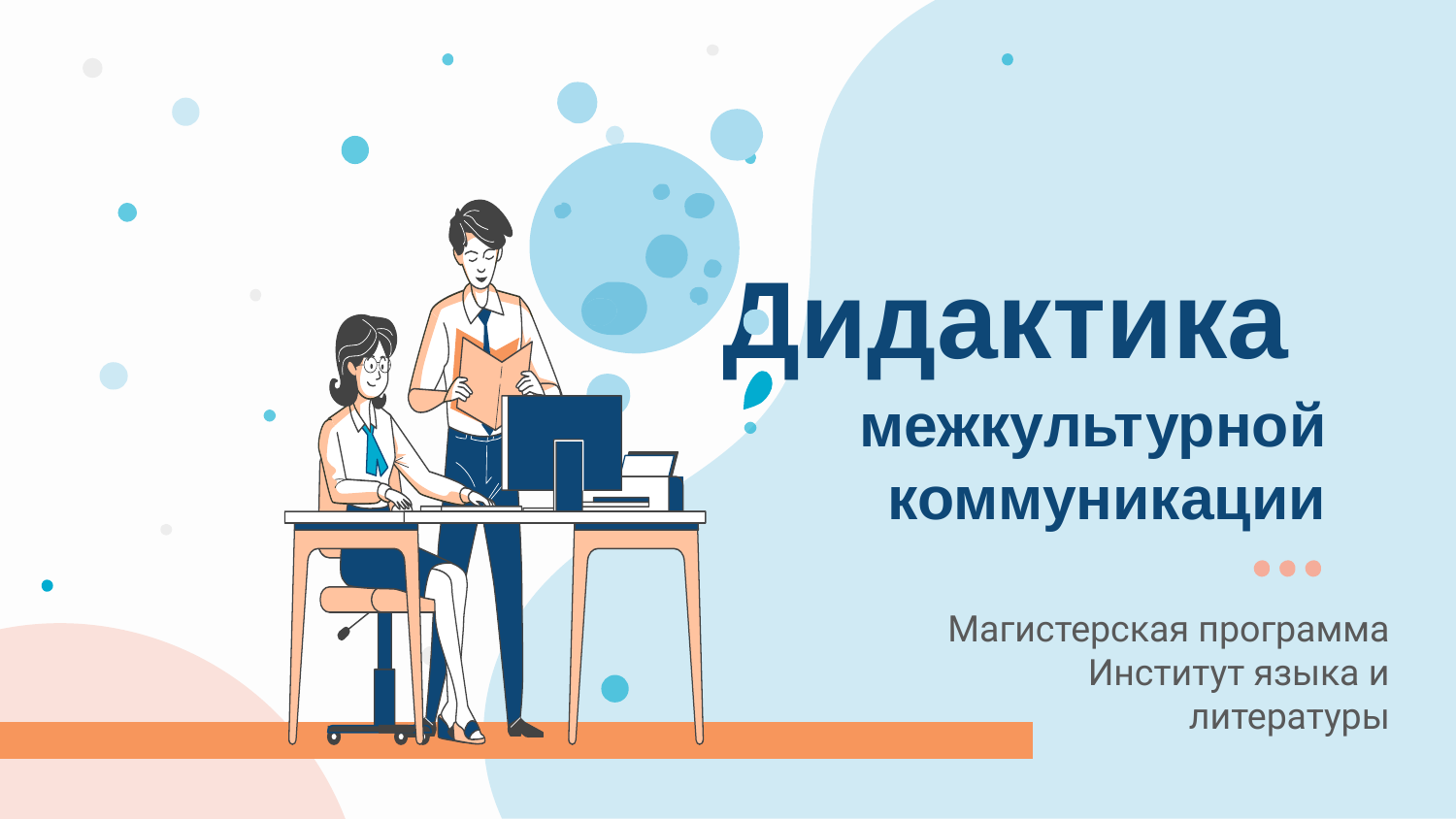

# Дидактика  межкультурной коммуникации

Магистерская программа
Институт языка и литературы